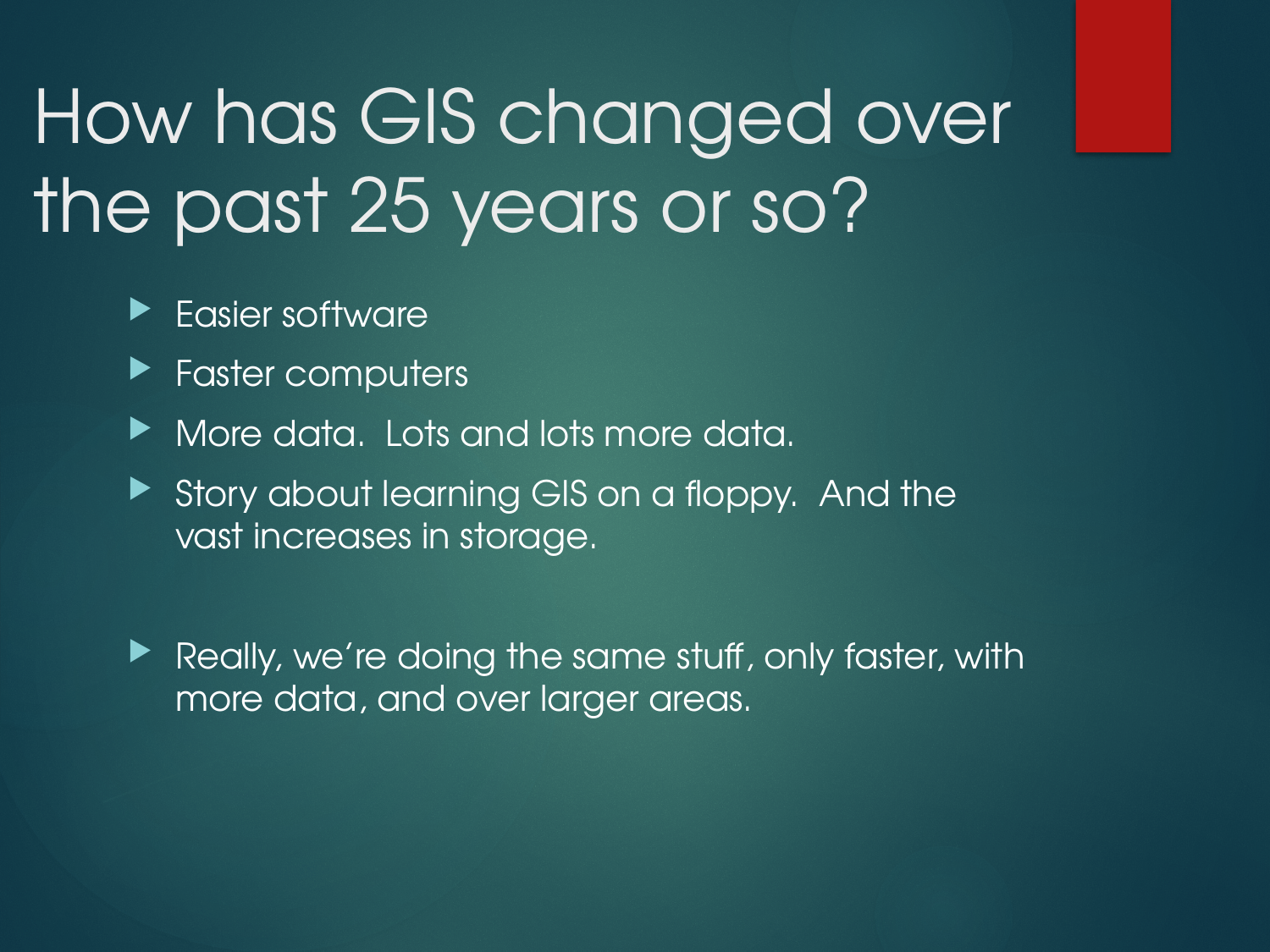

# How has GIS changed over the past 25 years or so?
Easier software
Faster computers
More data.  Lots and lots more data.
Story about learning GIS on a floppy.  And the vast increases in storage.

Really, we’re doing the same stuff, only faster, with more data, and over larger areas.